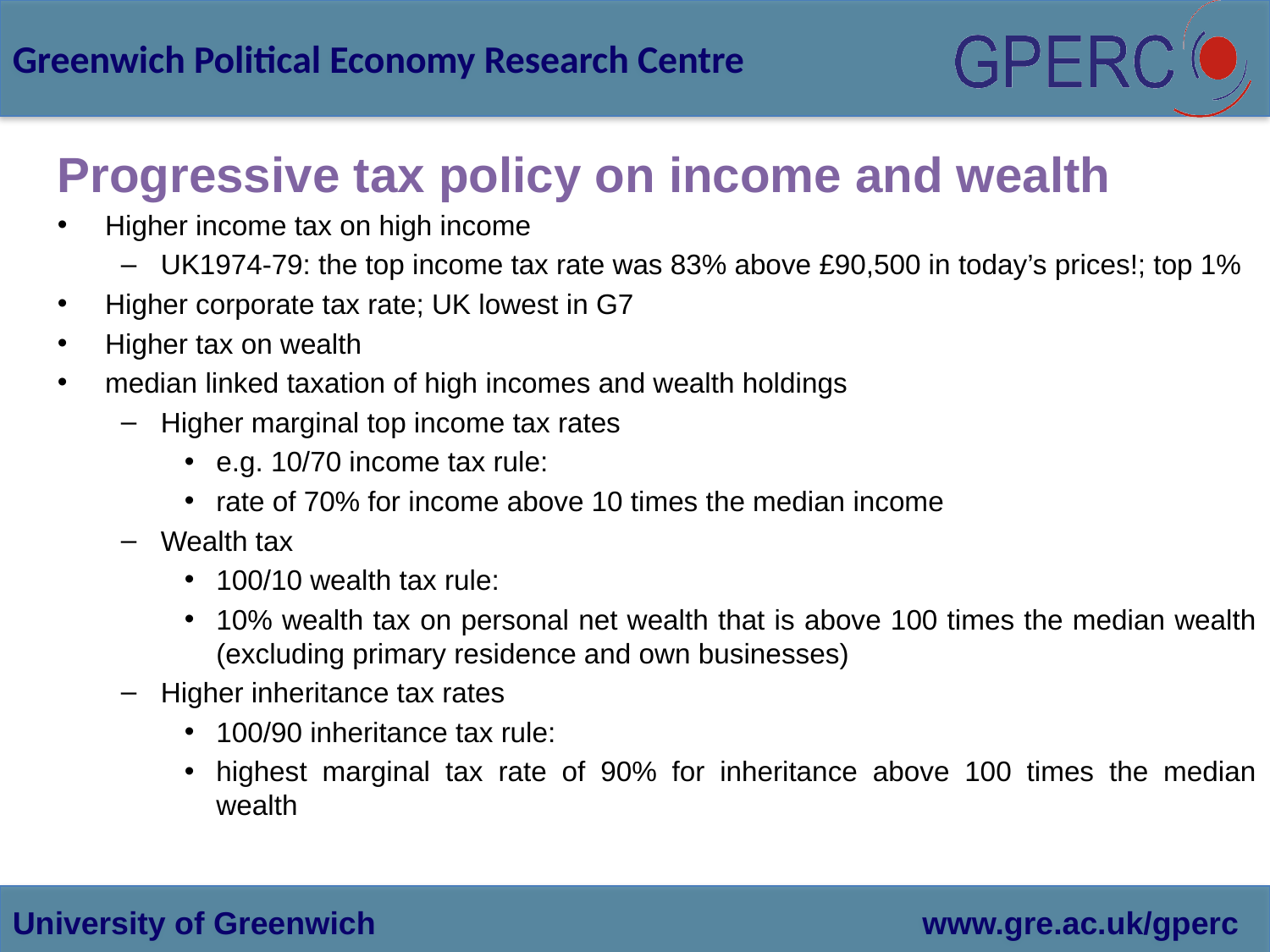

# Progressive tax policy on income and wealth
Higher income tax on high income
UK1974-79: the top income tax rate was 83% above £90,500 in today’s prices!; top 1%
Higher corporate tax rate; UK lowest in G7
Higher tax on wealth
median linked taxation of high incomes and wealth holdings
Higher marginal top income tax rates
e.g. 10/70 income tax rule:
rate of 70% for income above 10 times the median income
Wealth tax
100/10 wealth tax rule:
10% wealth tax on personal net wealth that is above 100 times the median wealth (excluding primary residence and own businesses)
Higher inheritance tax rates
100/90 inheritance tax rule:
highest marginal tax rate of 90% for inheritance above 100 times the median wealth